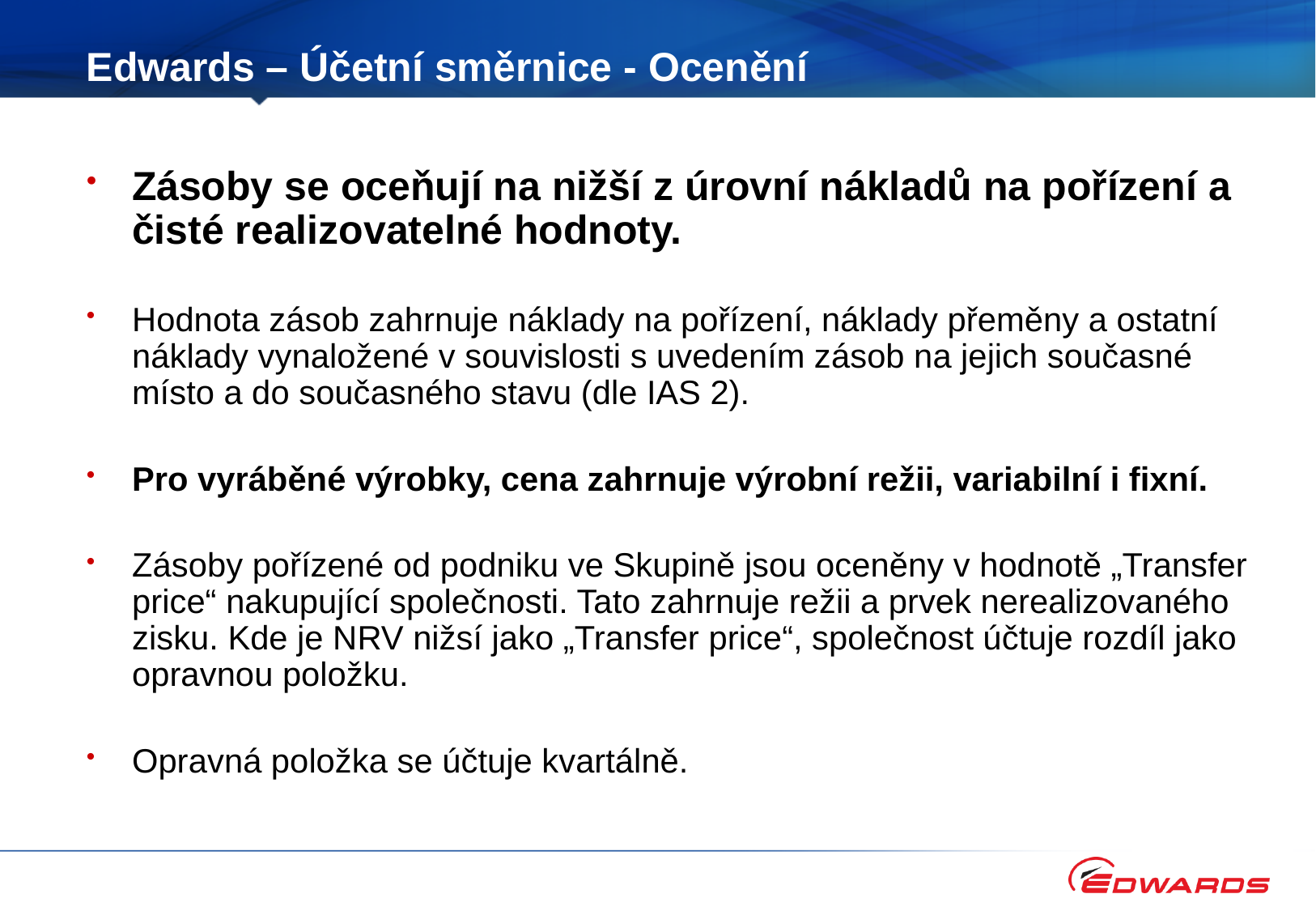

# Edwards – Účetní směrnice - Ocenění
Zásoby se oceňují na nižší z úrovní nákladů na pořízení a čisté realizovatelné hodnoty.

Hodnota zásob zahrnuje náklady na pořízení, náklady přeměny a ostatní náklady vynaložené v souvislosti s uvedením zásob na jejich současné místo a do současného stavu (dle IAS 2).

Pro vyráběné výrobky, cena zahrnuje výrobní režii, variabilní i fixní.

Zásoby pořízené od podniku ve Skupině jsou oceněny v hodnotě „Transfer price“ nakupující společnosti. Tato zahrnuje režii a prvek nerealizovaného zisku. Kde je NRV nižsí jako „Transfer price“, společnost účtuje rozdíl jako opravnou položku.

Opravná položka se účtuje kvartálně.